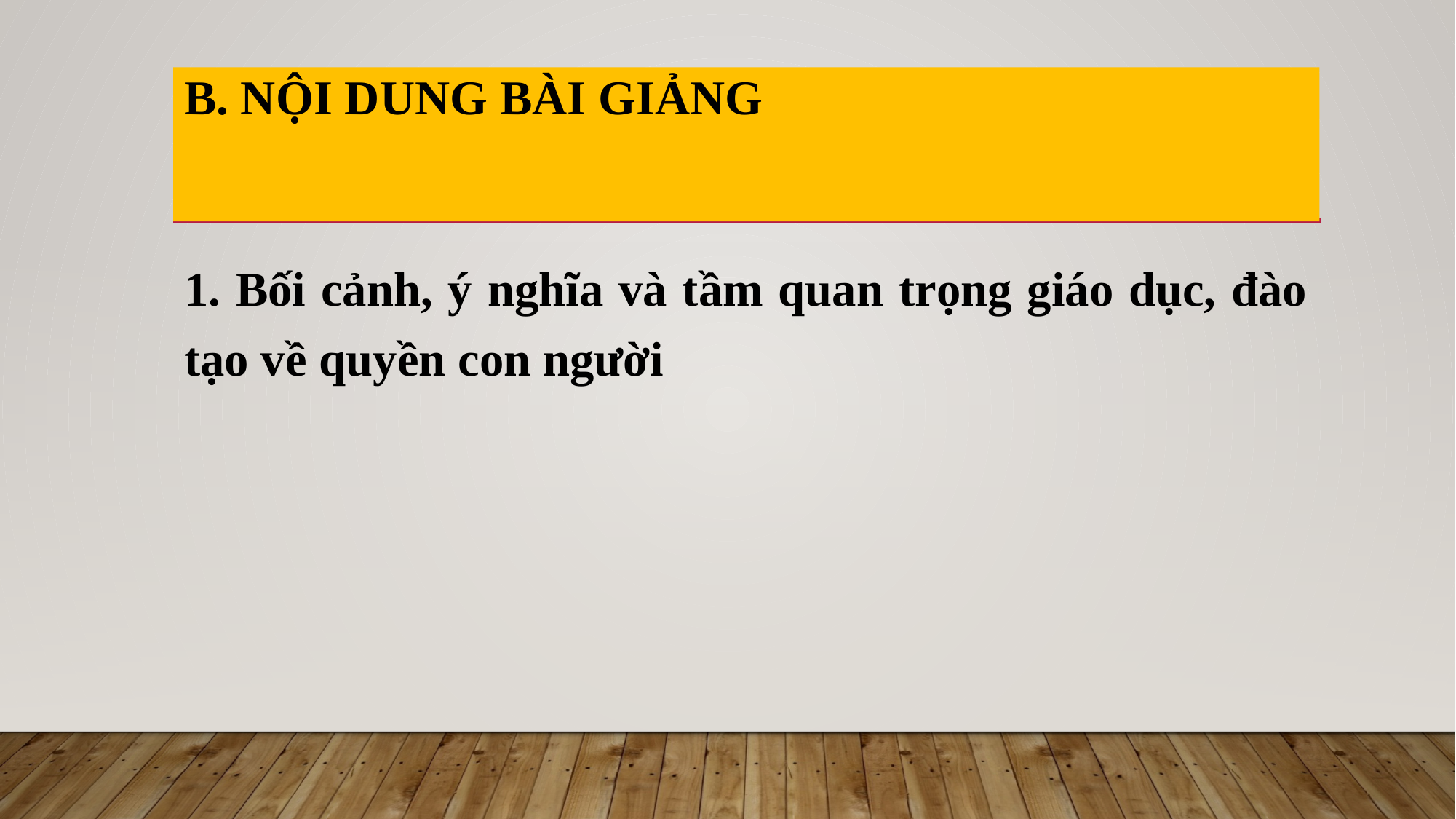

# B. NỘI DUNG BÀI GIẢNG
1. Bối cảnh, ý nghĩa và tầm quan trọng giáo dục, đào tạo về quyền con người